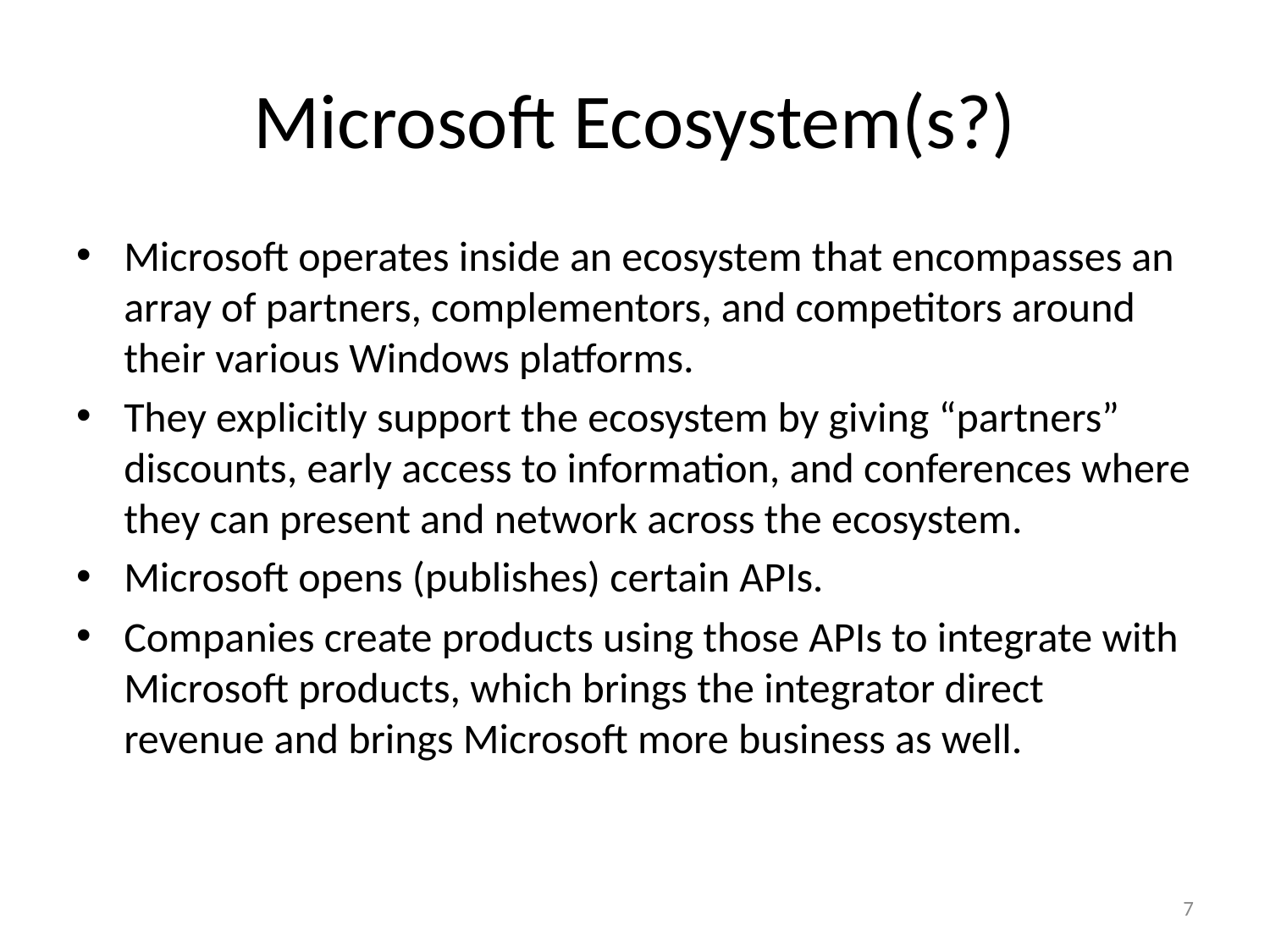

# Microsoft Ecosystem(s?)
Microsoft operates inside an ecosystem that encompasses an array of partners, complementors, and competitors around their various Windows platforms.
They explicitly support the ecosystem by giving “partners” discounts, early access to information, and conferences where they can present and network across the ecosystem.
Microsoft opens (publishes) certain APIs.
Companies create products using those APIs to integrate with Microsoft products, which brings the integrator direct revenue and brings Microsoft more business as well.

7